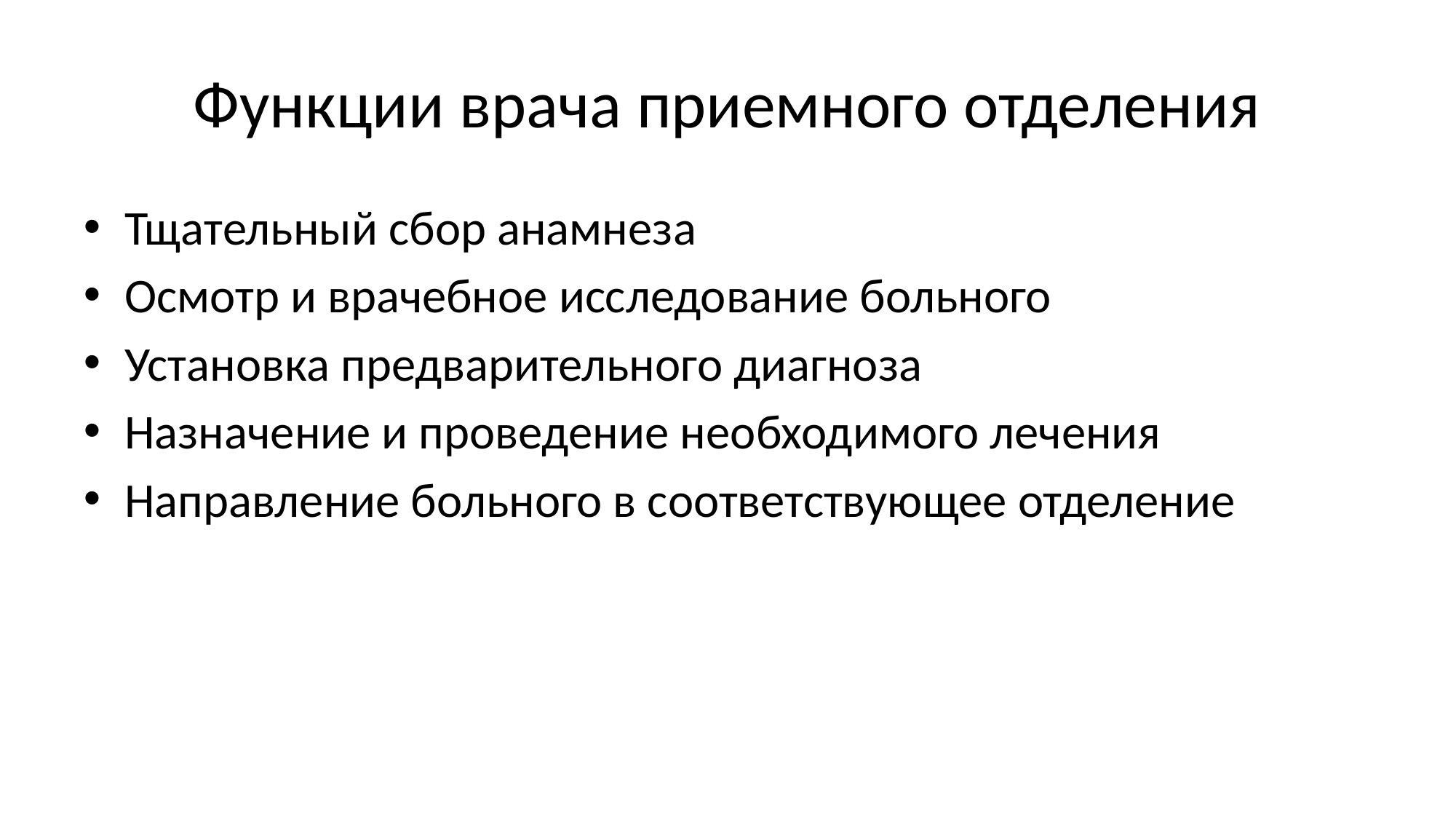

# Функции врача приемного отделения
Тщательный сбор анамнеза
Осмотр и врачебное исследование больного
Установка предварительного диагноза
Назначение и проведение необходимого лечения
Направление больного в соответствующее отделение